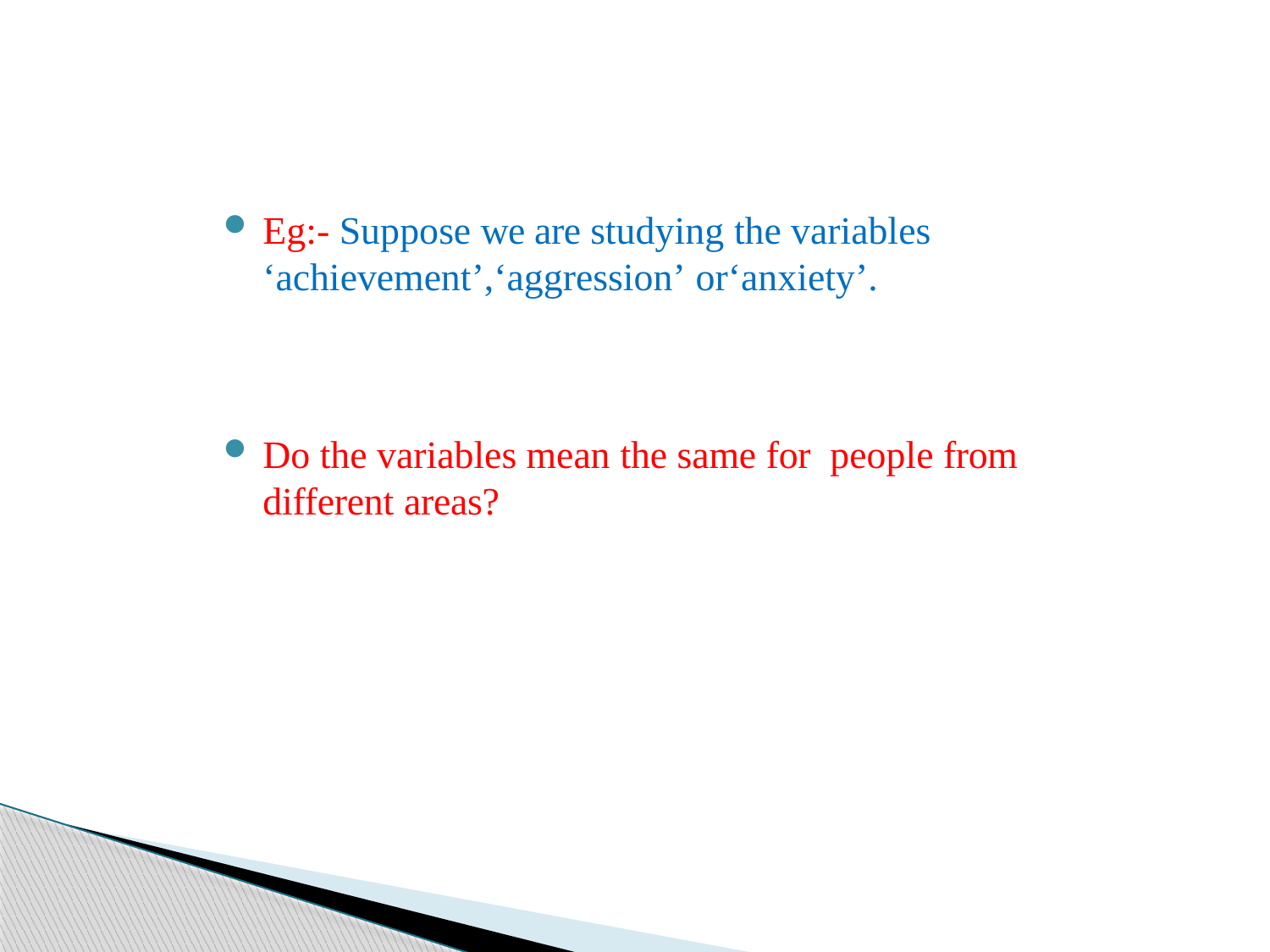

Eg:- Suppose we are studying the variables
‘achievement’,‘aggression’ or‘anxiety’.
Do the variables mean the same for  people from different areas?